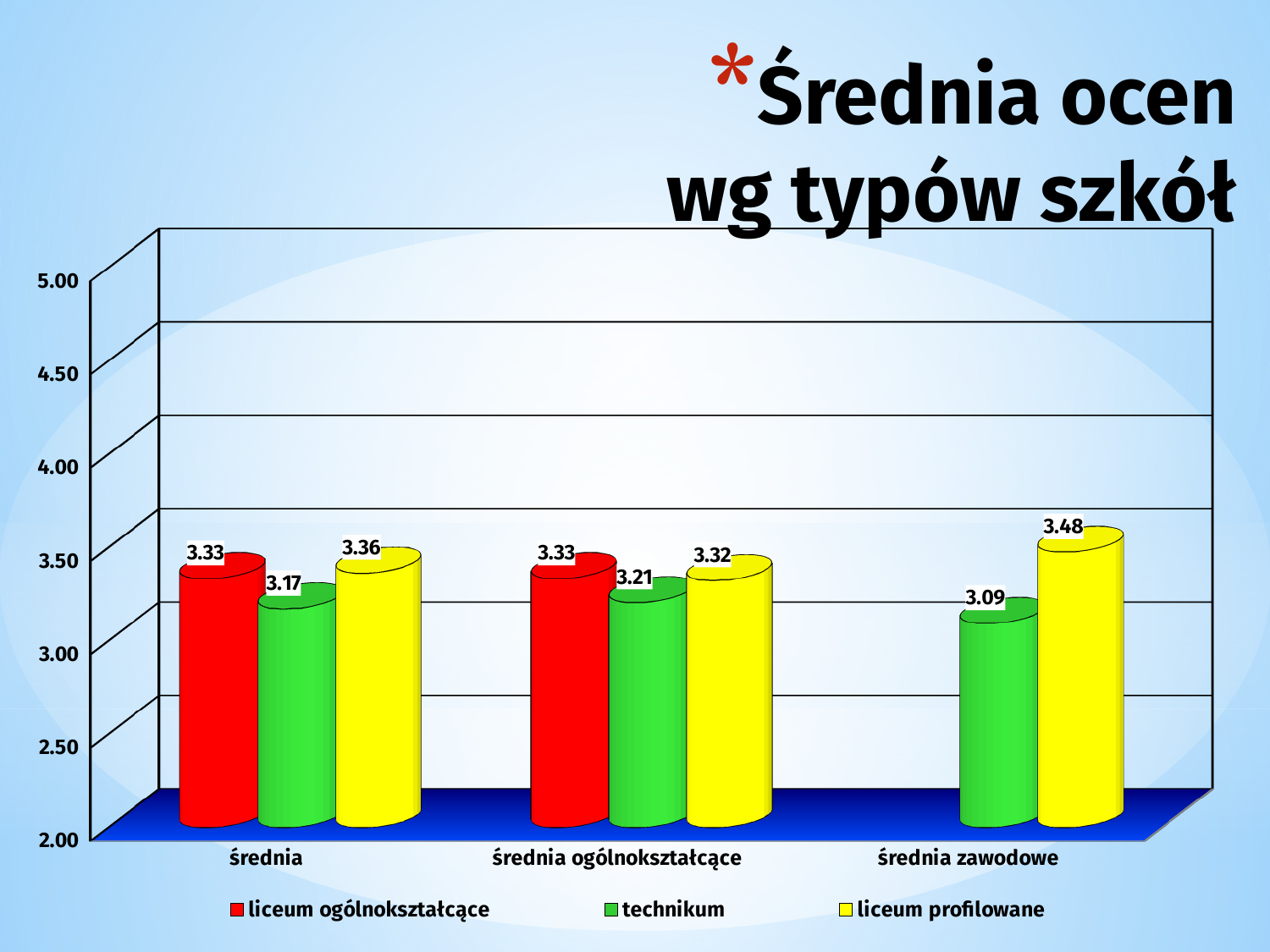

# Średnia ocen wg typów szkół

[unsupported chart]